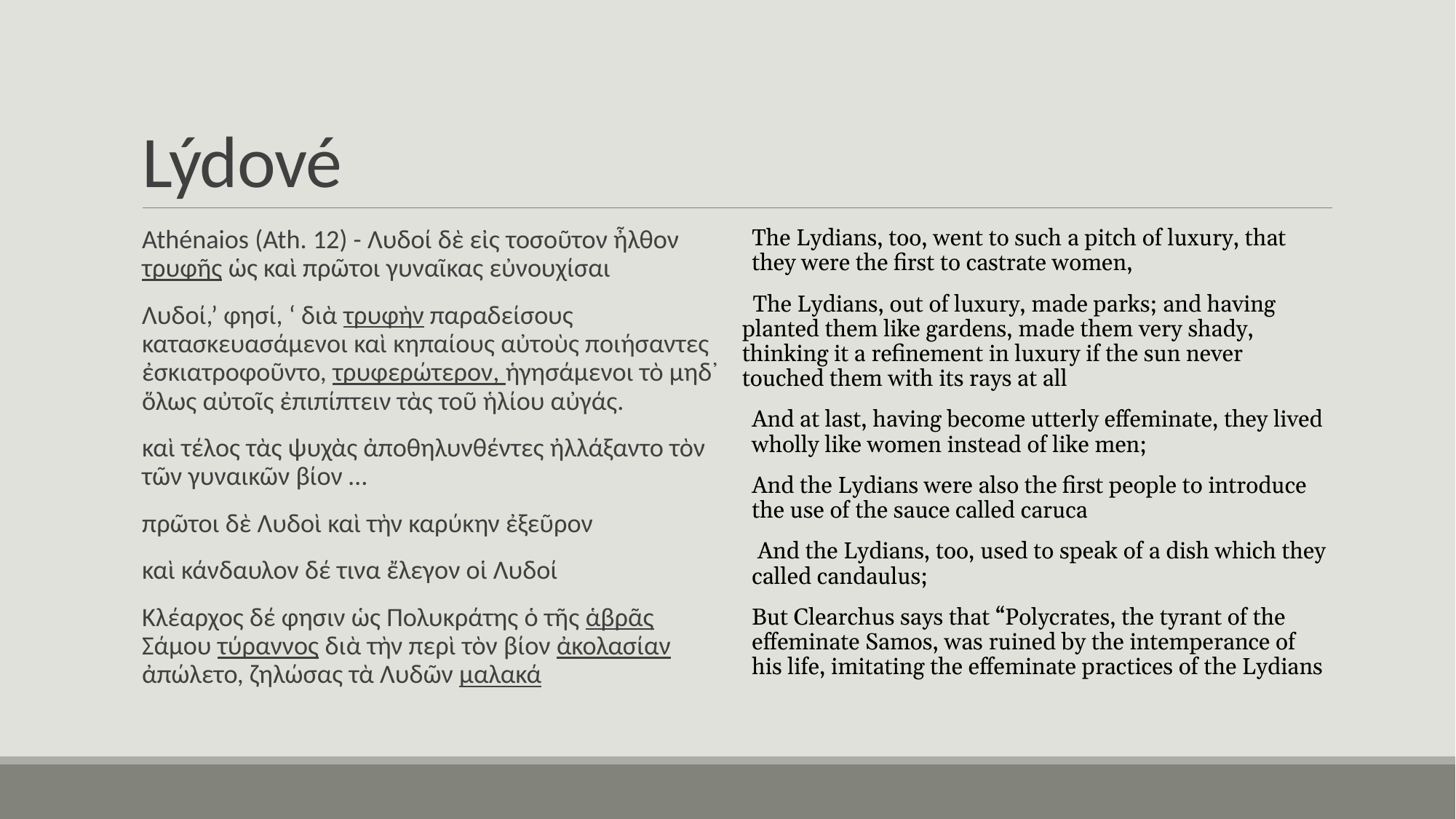

# Lýdové
Athénaios (Ath. 12) - Λυδοί δὲ εἰς τοσοῦτον ἦλθον τρυφῆς ὡς καὶ πρῶτοι γυναῖκας εὐνουχίσαι
Λυδοί,’ φησί, ‘ διὰ τρυφὴν παραδείσους κατασκευασάμενοι καὶ κηπαίους αὐτοὺς ποιήσαντες ἐσκιατροφοῦντο, τρυφερώτερον, ἡγησάμενοι τὸ μηδ᾽ ὅλως αὐτοῖς ἐπιπίπτειν τὰς τοῦ ἡλίου αὐγάς.
καὶ τέλος τὰς ψυχὰς ἀποθηλυνθέντες ἠλλάξαντο τὸν τῶν γυναικῶν βίον …
πρῶτοι δὲ Λυδοὶ καὶ τὴν καρύκην ἐξεῦρον
καὶ κάνδαυλον δέ τινα ἔλεγον οἱ Λυδοί
Κλέαρχος δέ φησιν ὡς Πολυκράτης ὁ τῆς ἁβρᾶς Σάμου τύραννος διὰ τὴν περὶ τὸν βίον ἀκολασίαν ἀπώλετο, ζηλώσας τὰ Λυδῶν μαλακά
The Lydians, too, went to such a pitch of luxury, that they were the first to castrate women,
  The Lydians, out of luxury, made parks; and having planted them like gardens, made them very shady, thinking it a refinement in luxury if the sun never touched them with its rays at all
And at last, having become utterly effeminate, they lived wholly like women instead of like men;
And the Lydians were also the first people to introduce the use of the sauce called caruca
 And the Lydians, too, used to speak of a dish which they called candaulus;
But Clearchus says that “Polycrates, the tyrant of the effeminate Samos, was ruined by the intemperance of his life, imitating the effeminate practices of the Lydians